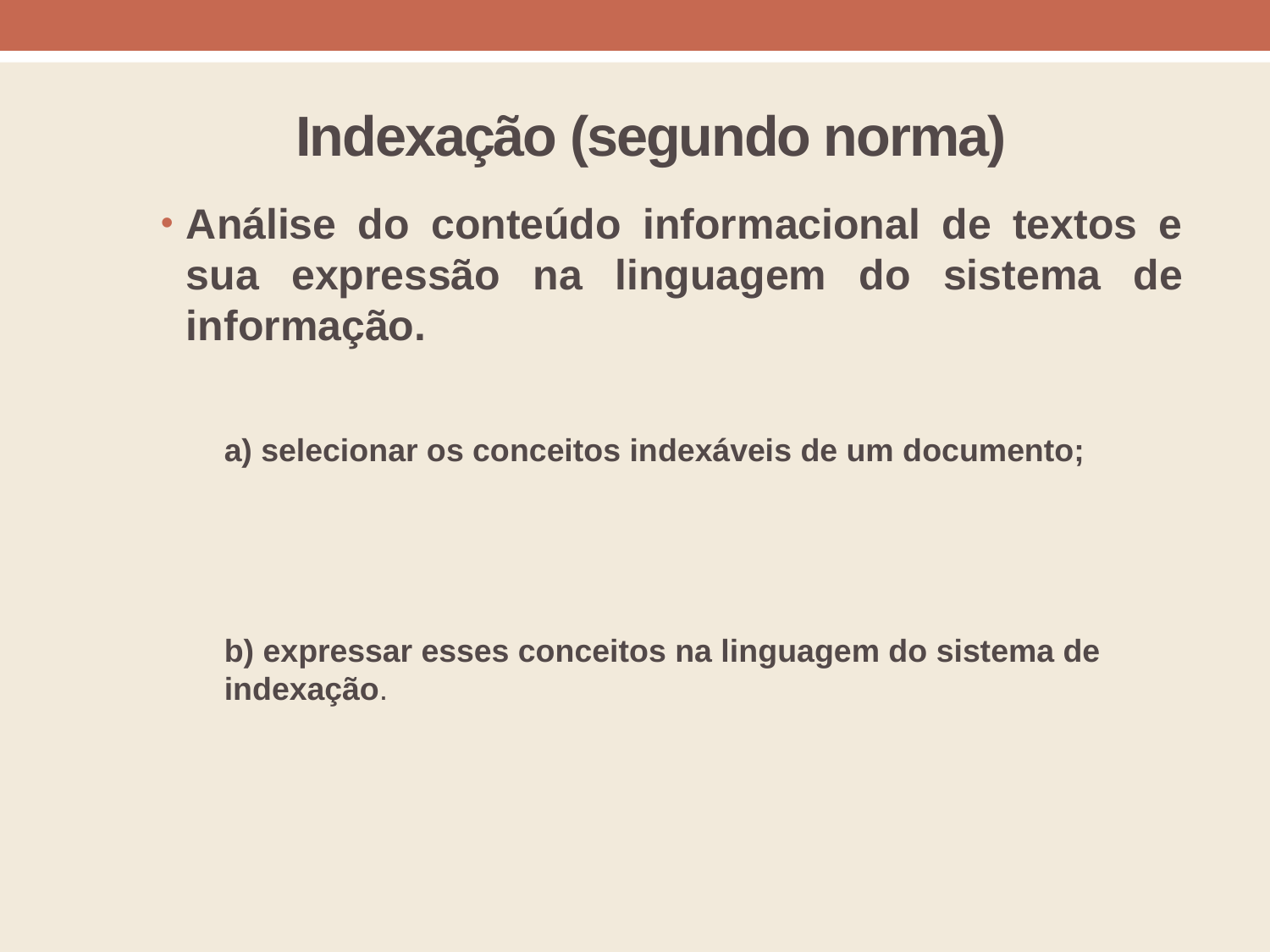

# Indexação (segundo norma)
Análise do conteúdo informacional de textos e sua expressão na linguagem do sistema de informação.
a) selecionar os conceitos indexáveis de um documento;
b) expressar esses conceitos na linguagem do sistema de indexação.